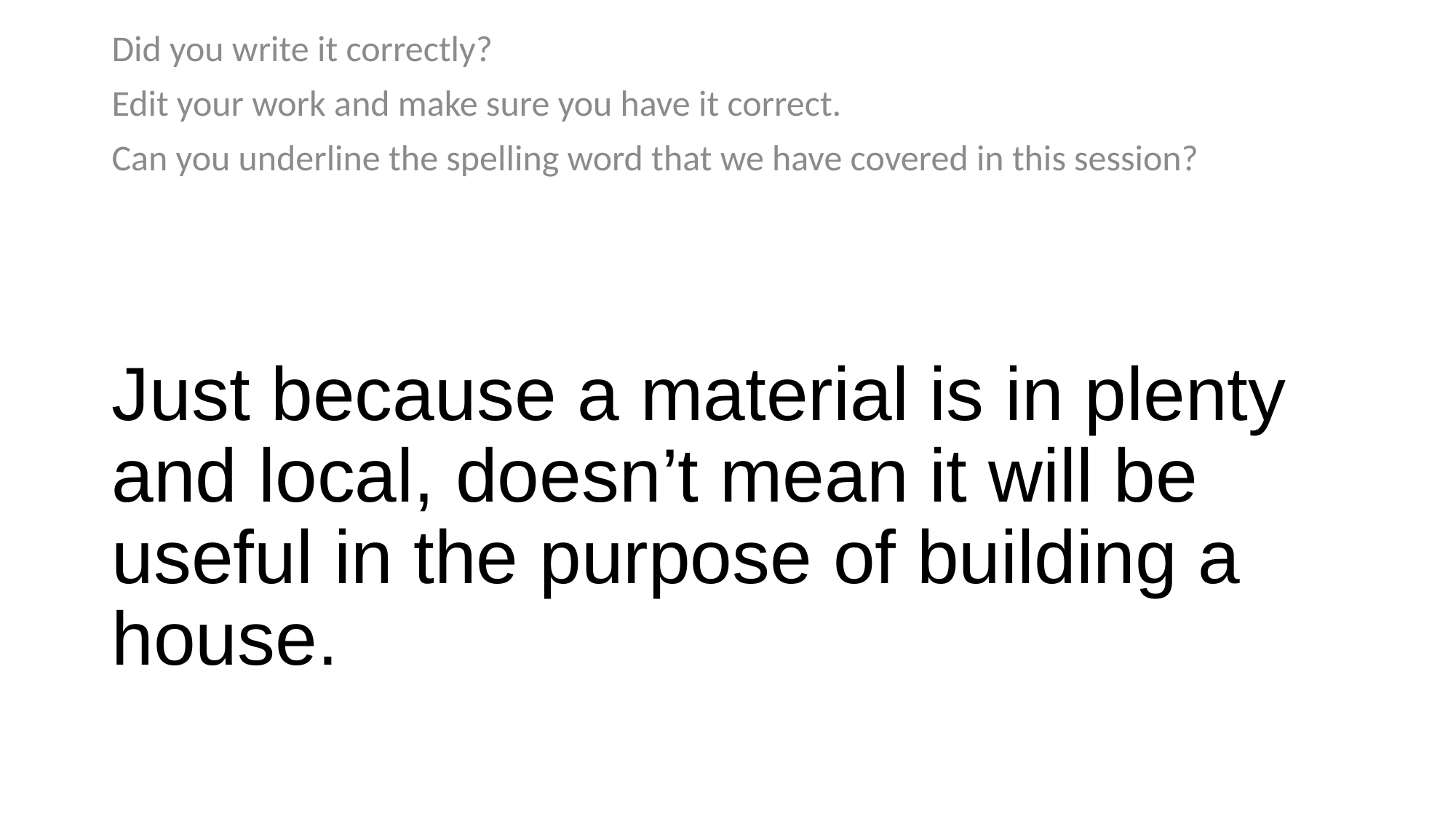

Did you write it correctly?
Edit your work and make sure you have it correct.
Can you underline the spelling word that we have covered in this session?
# Just because a material is in plenty and local, doesn’t mean it will be useful in the purpose of building a house.